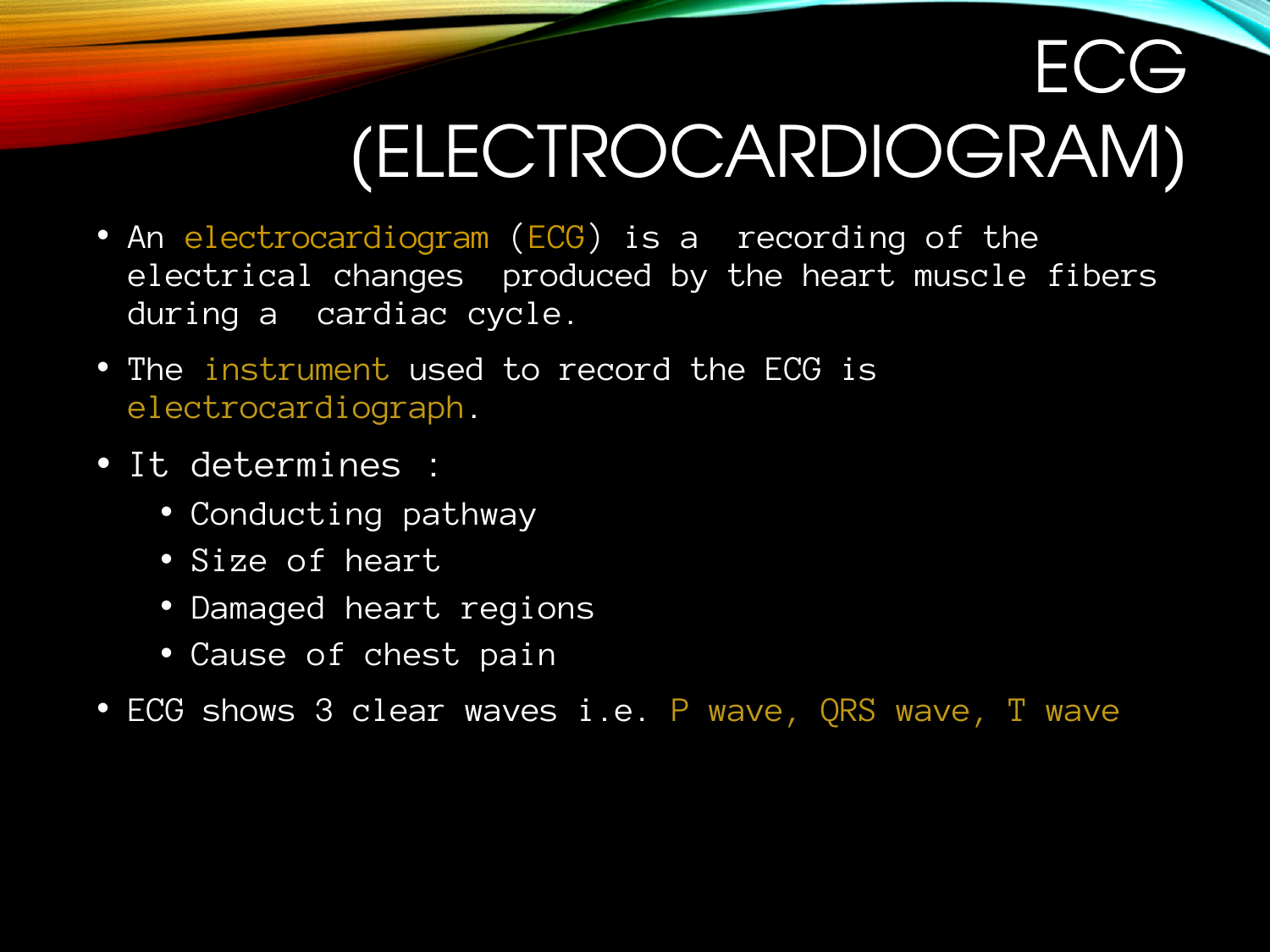

# ecg (Electrocardiogram)
An electrocardiogram (ECG) is a  recording of the electrical changes  produced by the heart muscle fibers during a  cardiac cycle.
The instrument used to record the ECG is electrocardiograph.
It determines :
Conducting pathway
Size of heart
Damaged heart regions
Cause of chest pain
ECG shows 3 clear waves i.e. P wave, QRS wave, T wave